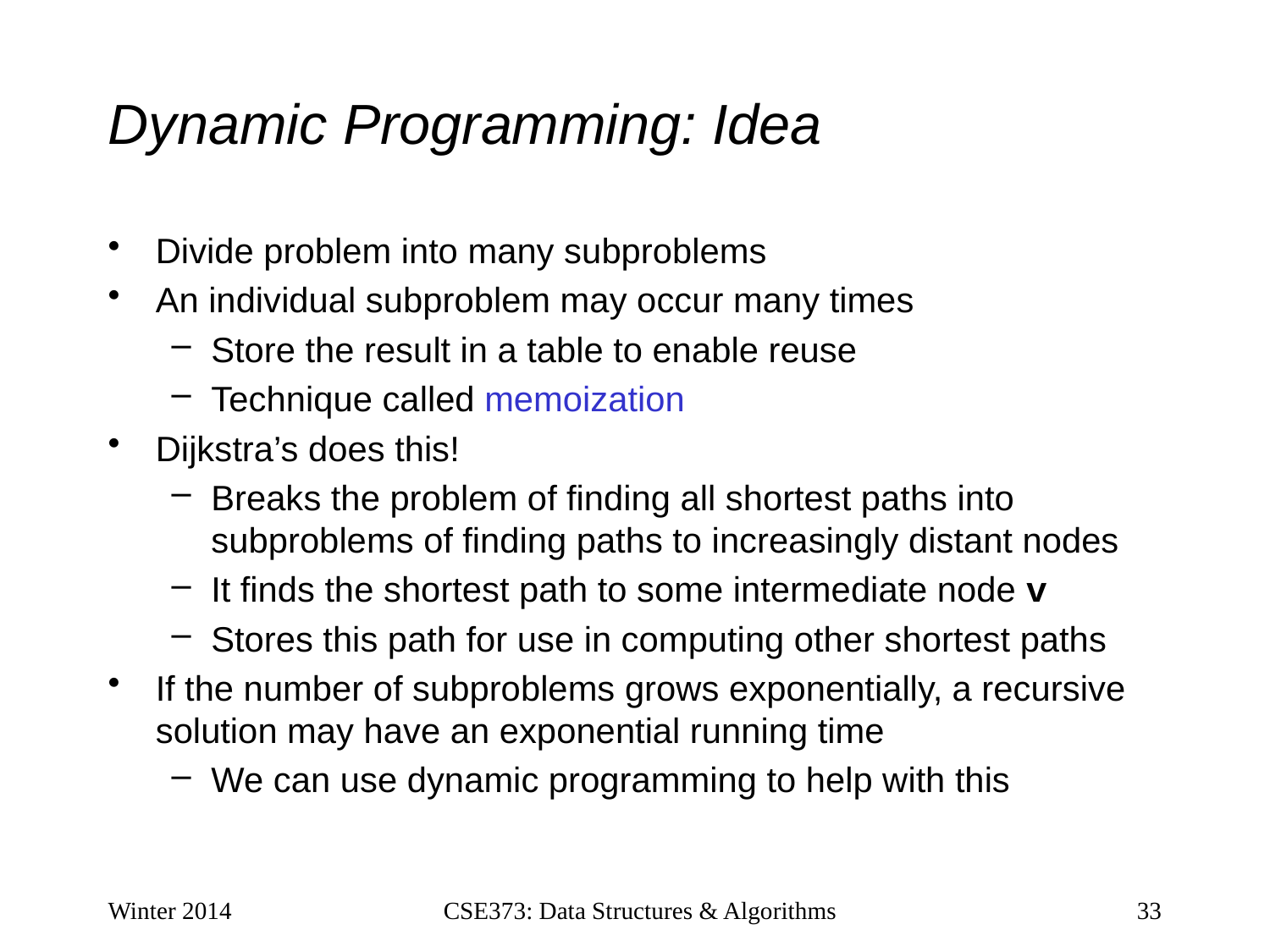

# Dynamic Programming: Idea
Divide problem into many subproblems
An individual subproblem may occur many times
Store the result in a table to enable reuse
Technique called memoization
Dijkstra’s does this!
Breaks the problem of finding all shortest paths into subproblems of finding paths to increasingly distant nodes
It finds the shortest path to some intermediate node v
Stores this path for use in computing other shortest paths
If the number of subproblems grows exponentially, a recursive solution may have an exponential running time
We can use dynamic programming to help with this
Winter 2014
CSE373: Data Structures & Algorithms
33